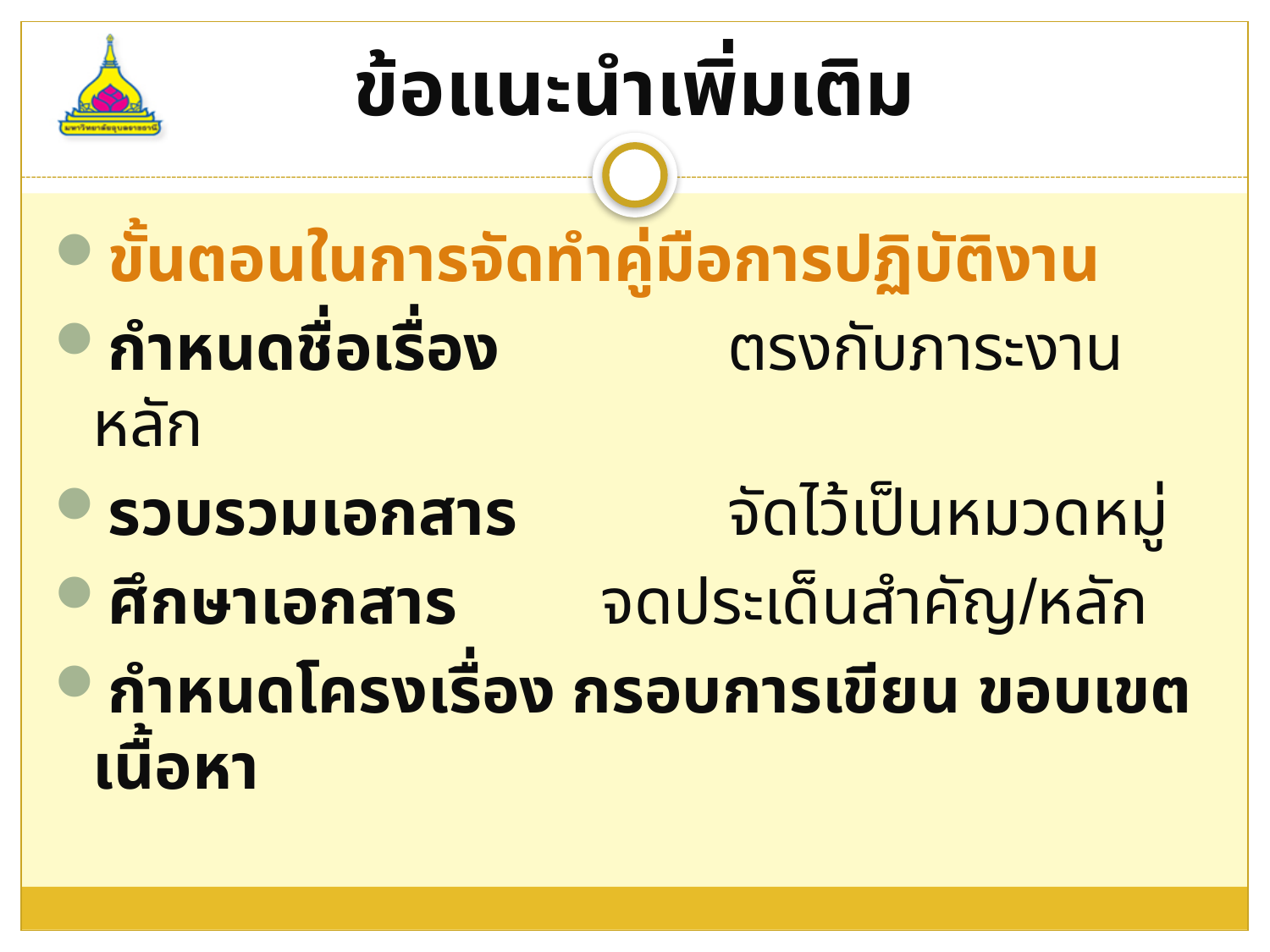

# ข้อแนะนำเพิ่มเติม
ขั้นตอนในการจัดทำคู่มือการปฏิบัติงาน
กำหนดชื่อเรื่อง		ตรงกับภาระงานหลัก
รวบรวมเอกสาร		จัดไว้เป็นหมวดหมู่
ศึกษาเอกสาร		จดประเด็นสำคัญ/หลัก
กำหนดโครงเรื่อง กรอบการเขียน ขอบเขตเนื้อหา